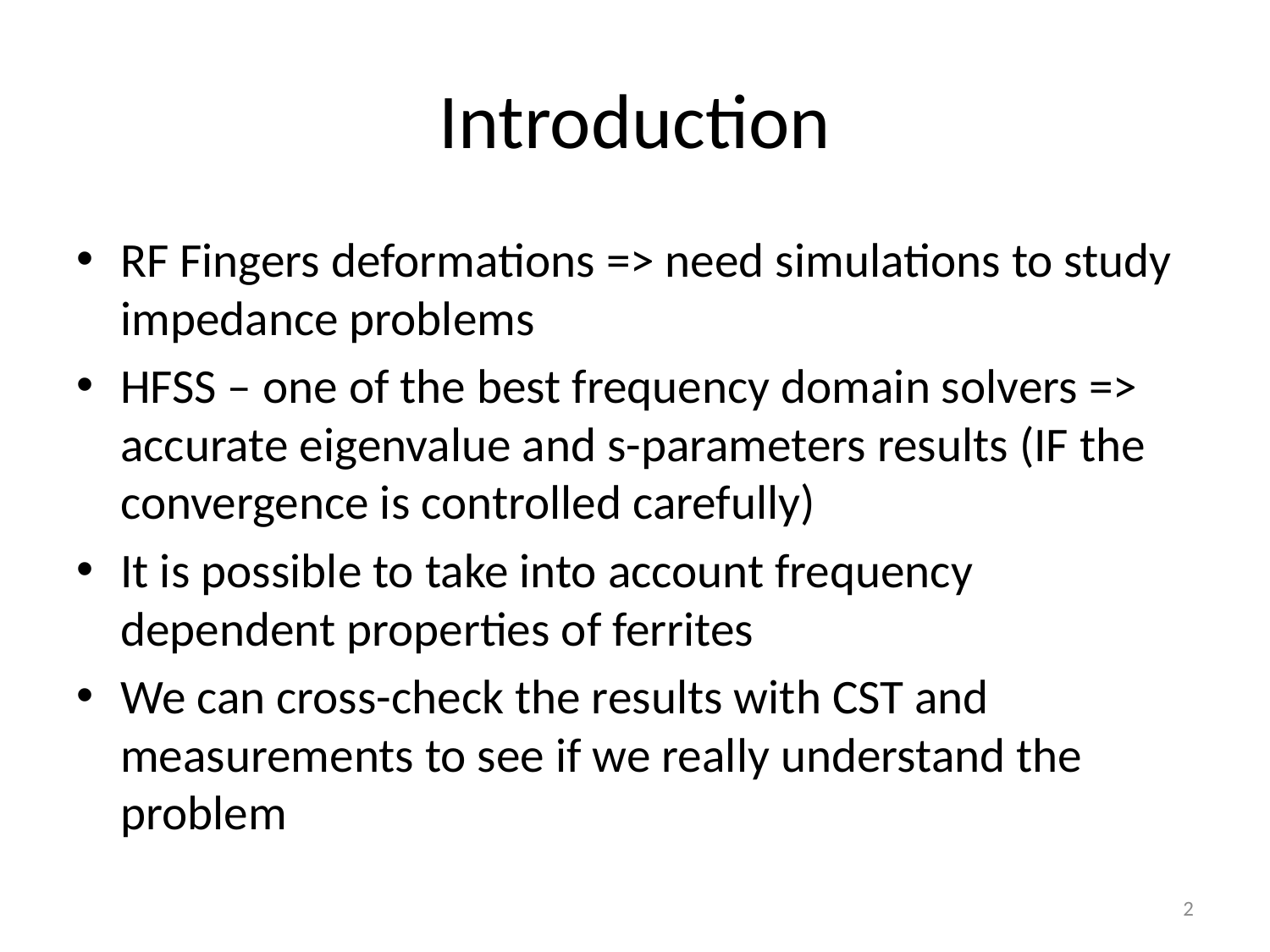

# Introduction
RF Fingers deformations => need simulations to study impedance problems
HFSS – one of the best frequency domain solvers => accurate eigenvalue and s-parameters results (IF the convergence is controlled carefully)
It is possible to take into account frequency dependent properties of ferrites
We can cross-check the results with CST and measurements to see if we really understand the problem
2